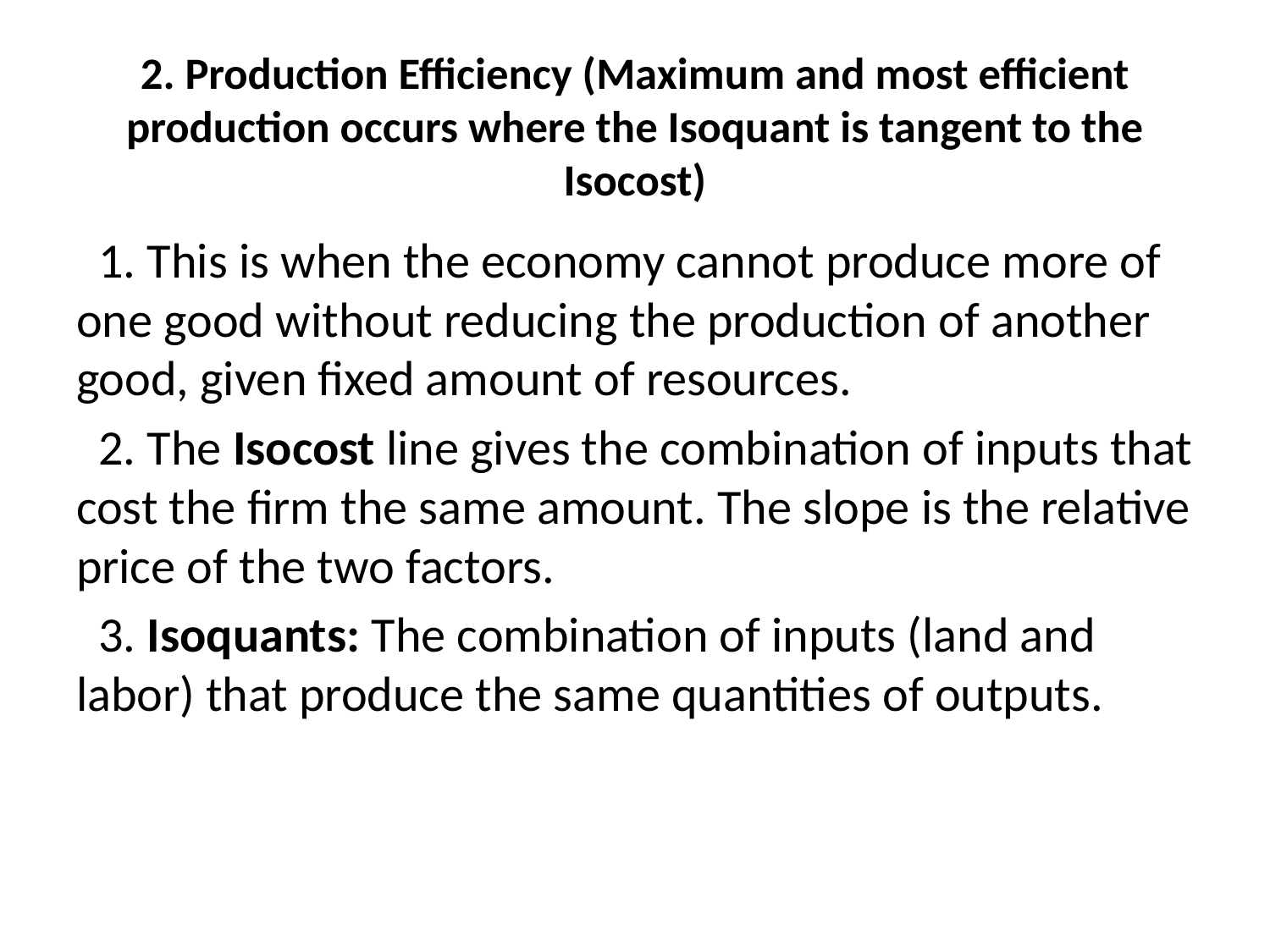

# 2. Production Efficiency (Maximum and most efficient production occurs where the Isoquant is tangent to the Isocost)
  1. This is when the economy cannot produce more of one good without reducing the production of another good, given fixed amount of resources.
  2. The Isocost line gives the combination of inputs that cost the firm the same amount. The slope is the relative price of the two factors.
  3. Isoquants: The combination of inputs (land and labor) that produce the same quantities of outputs.